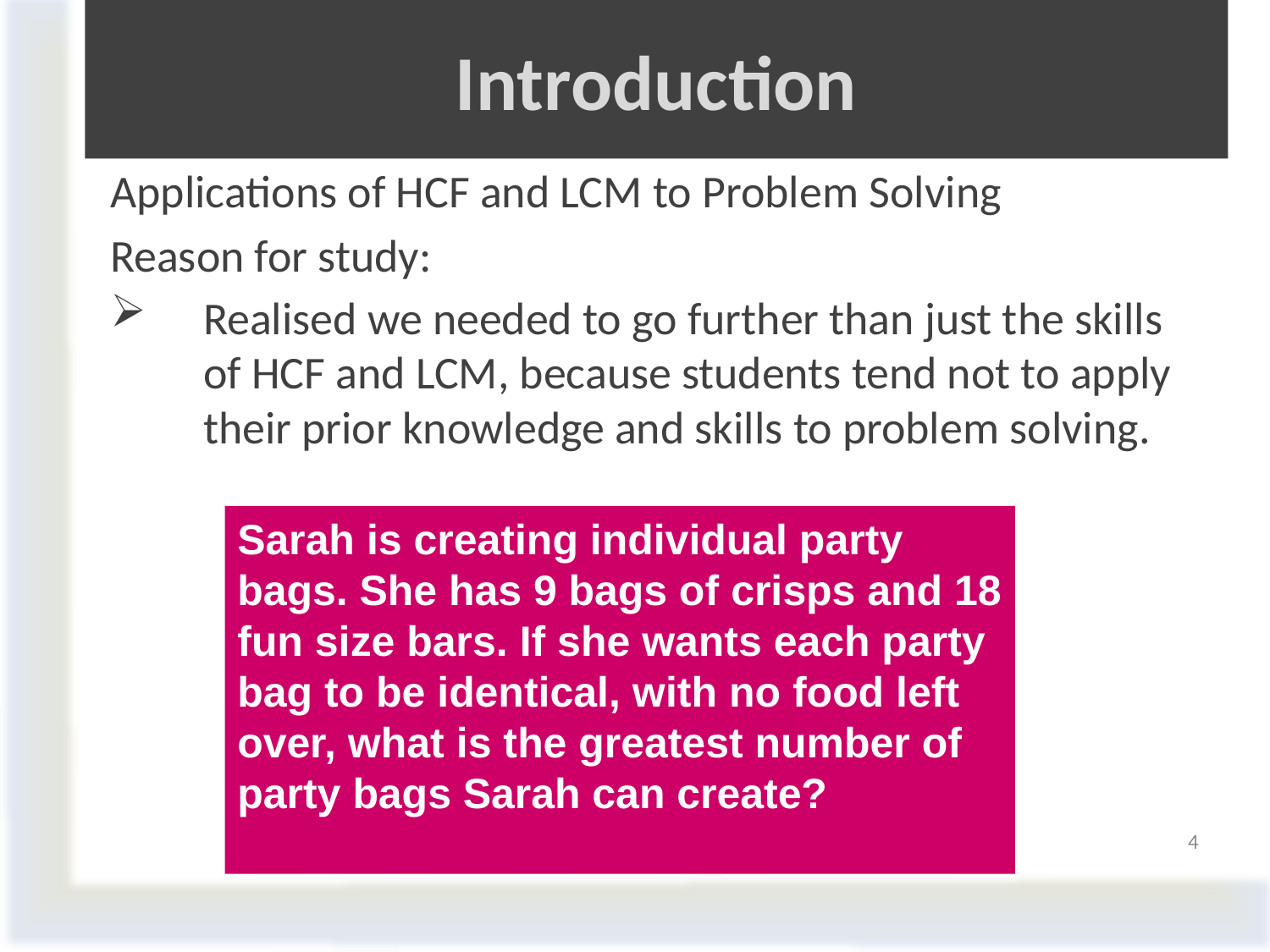

# Introduction
Applications of HCF and LCM to Problem Solving
Reason for study:
Realised we needed to go further than just the skills of HCF and LCM, because students tend not to apply their prior knowledge and skills to problem solving.

Sarah is creating individual party bags. She has 9 bags of crisps and 18 fun size bars. If she wants each party bag to be identical, with no food left over, what is the greatest number of party bags Sarah can create?

4